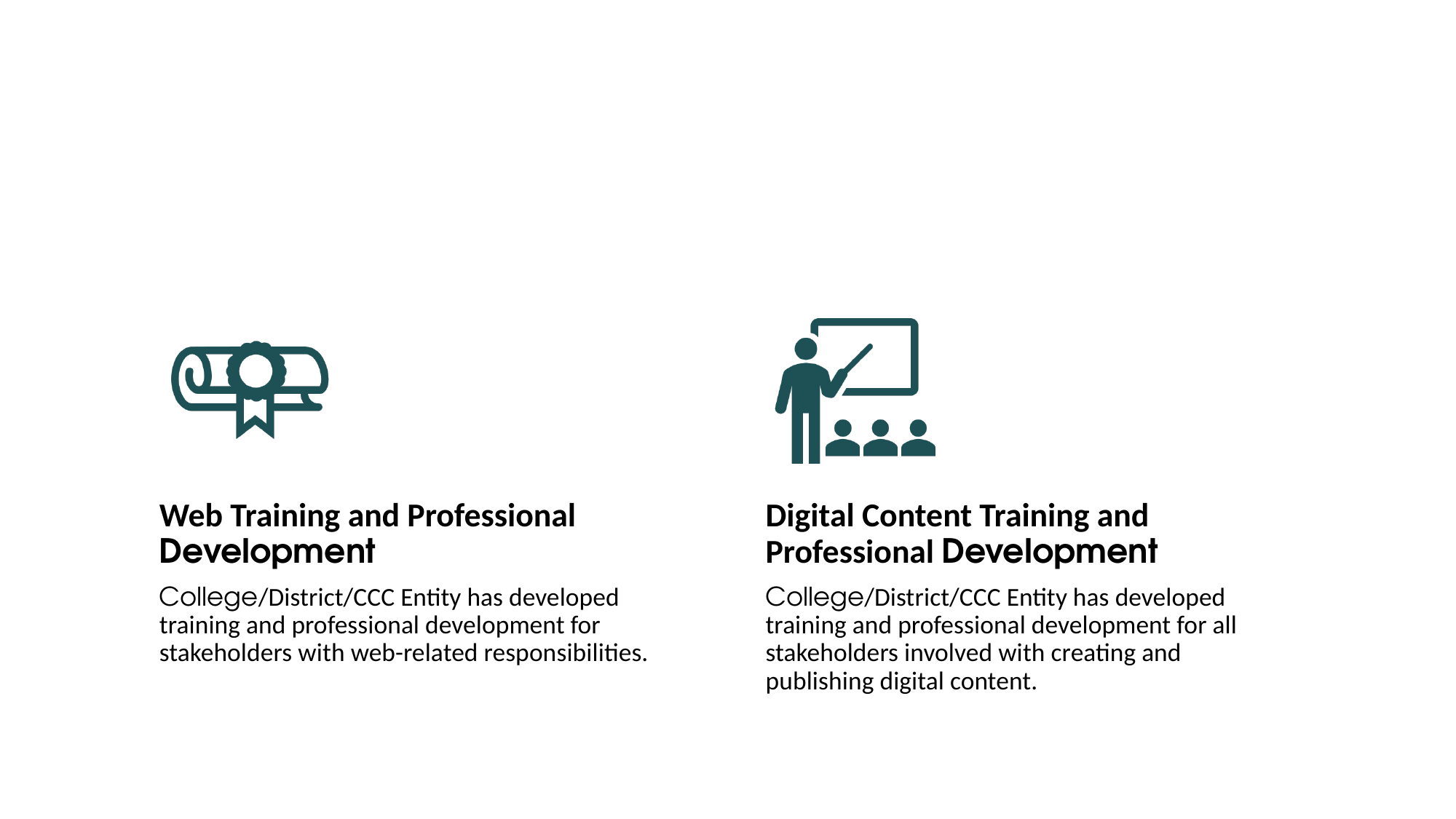

#
Web Training and Professional Development
College/District/CCC Entity has developed training and professional development for stakeholders with web-related responsibilities.

Digital Content Training and Professional Development
College/District/CCC Entity has developed training and professional development for all stakeholders involved with creating and publishing digital content.